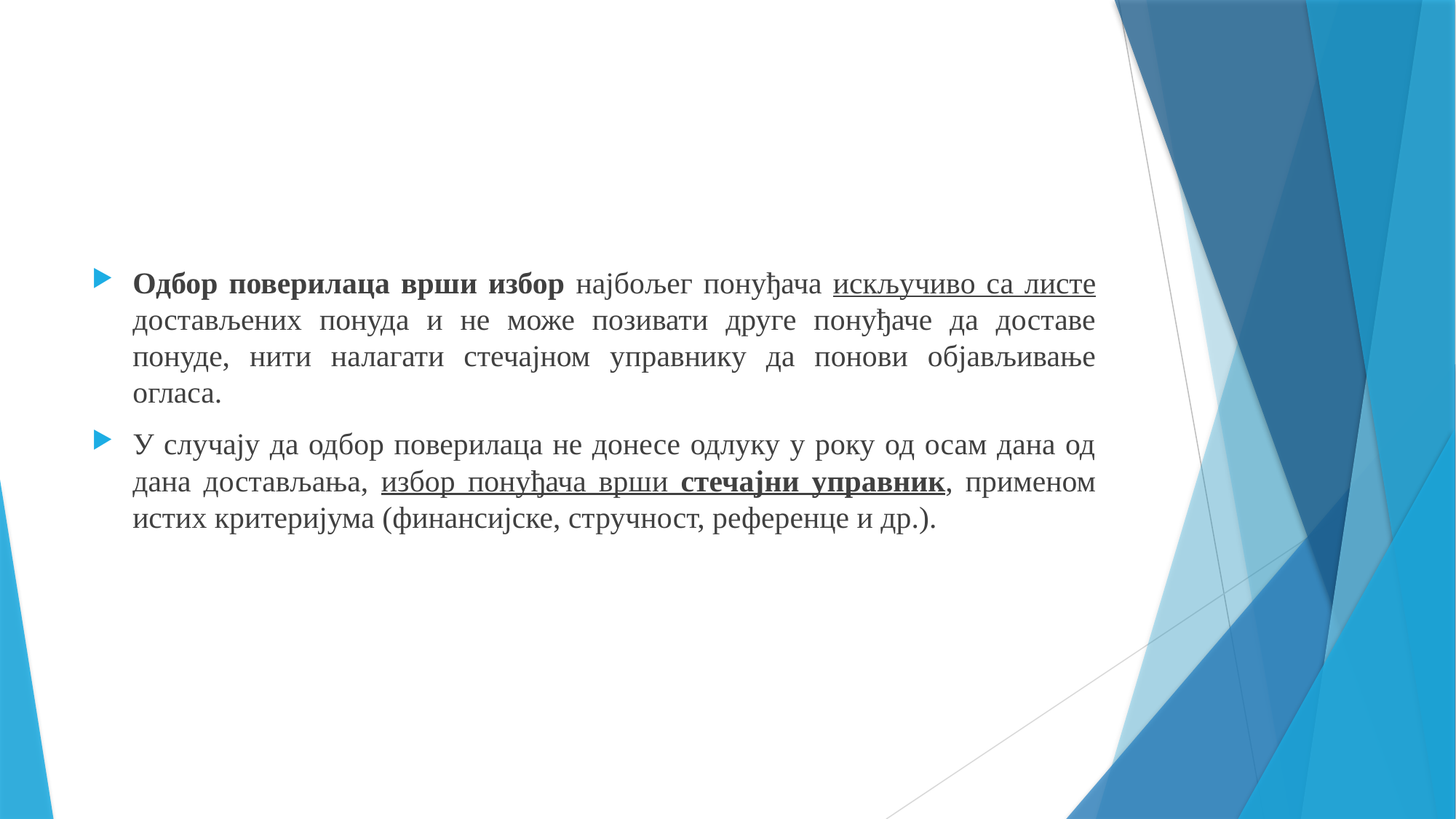

Одбор поверилаца врши избор најбољег понуђача искључиво са листе достављених понуда и не може позивати друге понуђаче да доставе понуде, нити налагати стечајном управнику да понови објављивање огласа.
У случају да одбор поверилаца не донесе одлуку у року од осам дана од дана достављања, избор понуђача врши стечајни управник, применом истих критеријума (финансијске, стручност, референце и др.).